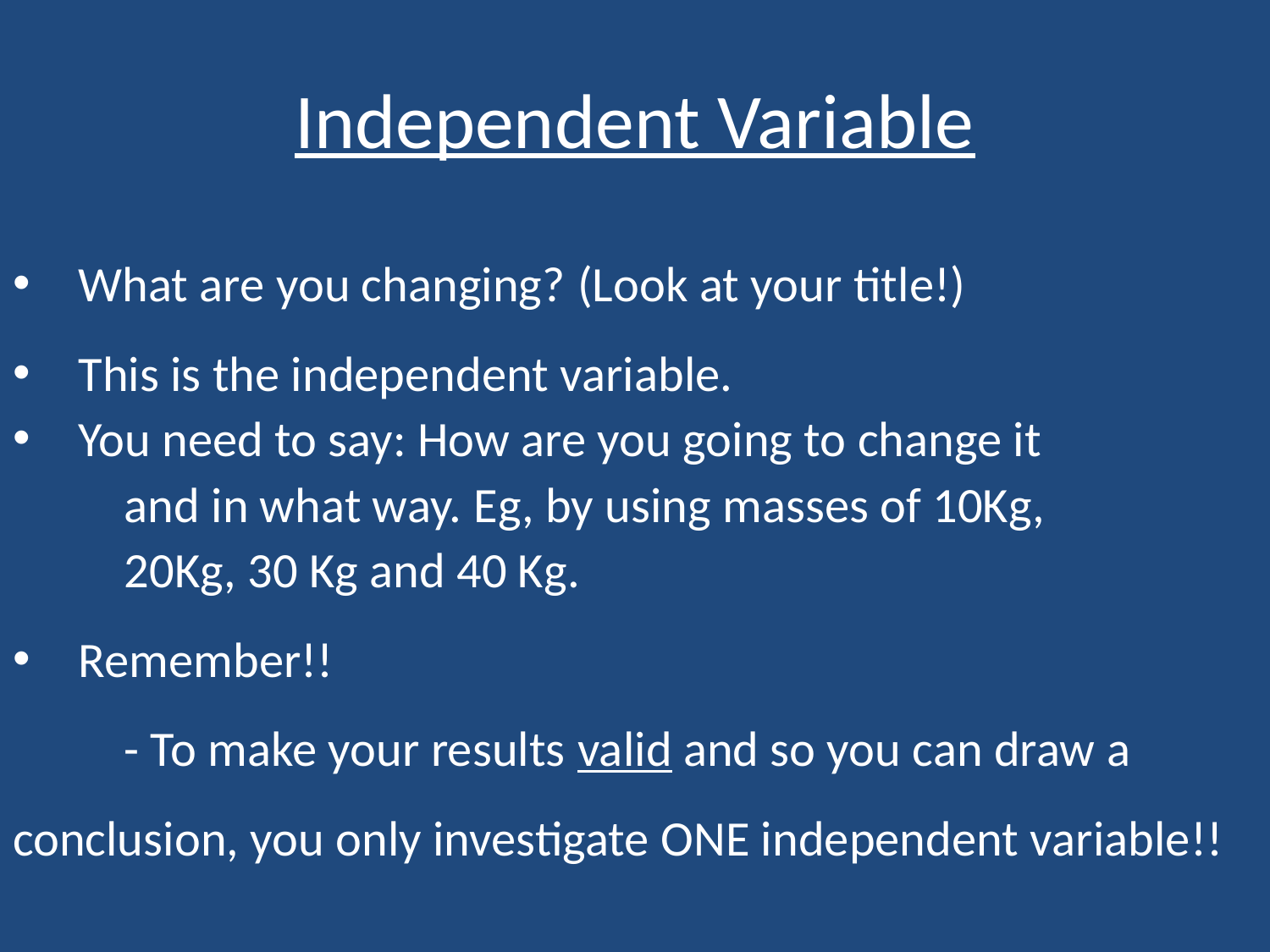

# Independent Variable
What are you changing? (Look at your title!)
This is the independent variable.
You need to say: How are you going to change it
	and in what way. Eg, by using masses of 10Kg,
					20Kg, 30 Kg and 40 Kg.
Remember!!
 	- To make your results valid and so you can draw a conclusion, you only investigate ONE independent variable!!